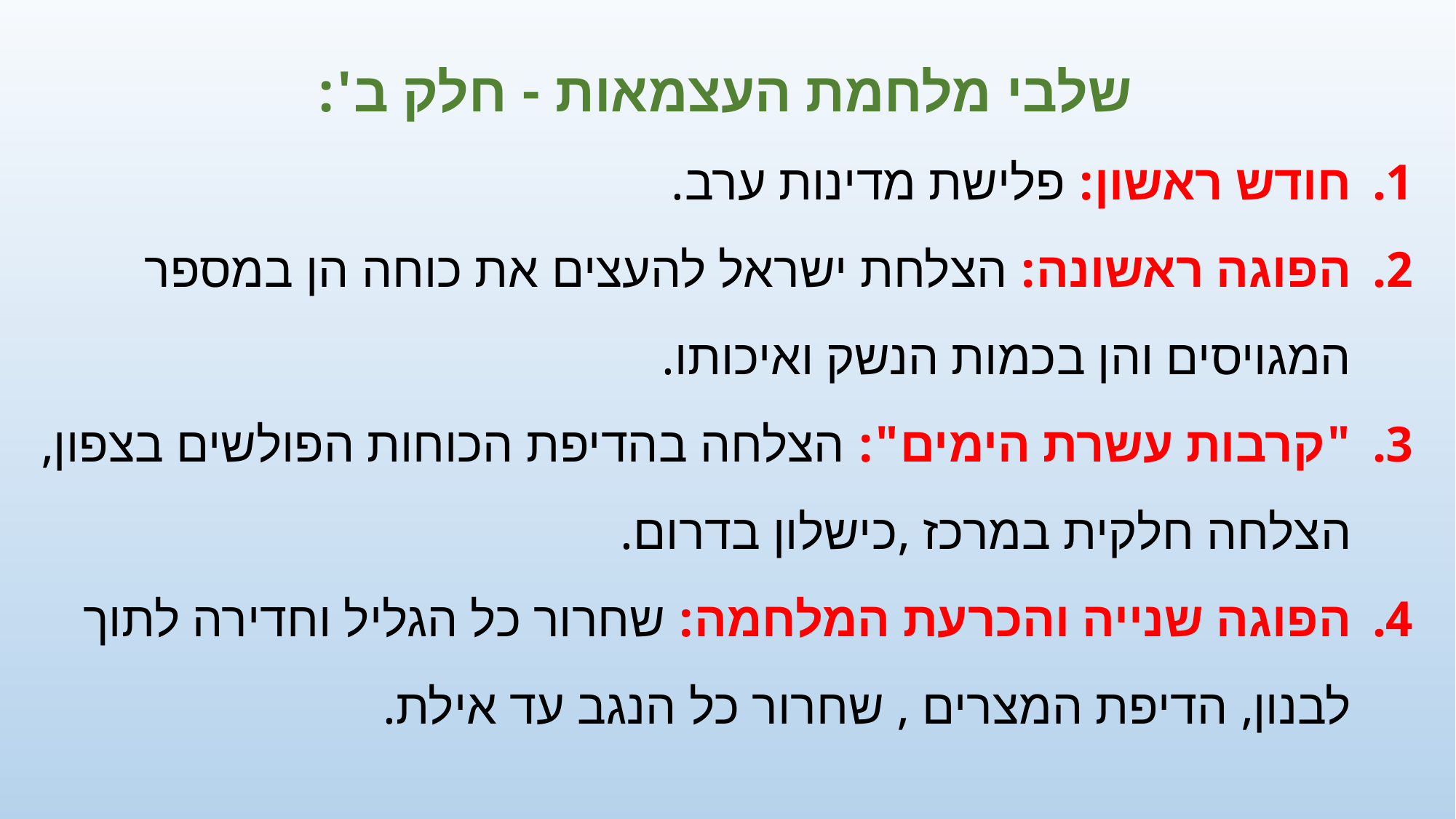

שלבי מלחמת העצמאות - חלק ב':
חודש ראשון: פלישת מדינות ערב.
הפוגה ראשונה: הצלחת ישראל להעצים את כוחה הן במספר המגויסים והן בכמות הנשק ואיכותו.
"קרבות עשרת הימים": הצלחה בהדיפת הכוחות הפולשים בצפון, הצלחה חלקית במרכז ,כישלון בדרום.
הפוגה שנייה והכרעת המלחמה: שחרור כל הגליל וחדירה לתוך לבנון, הדיפת המצרים , שחרור כל הנגב עד אילת.